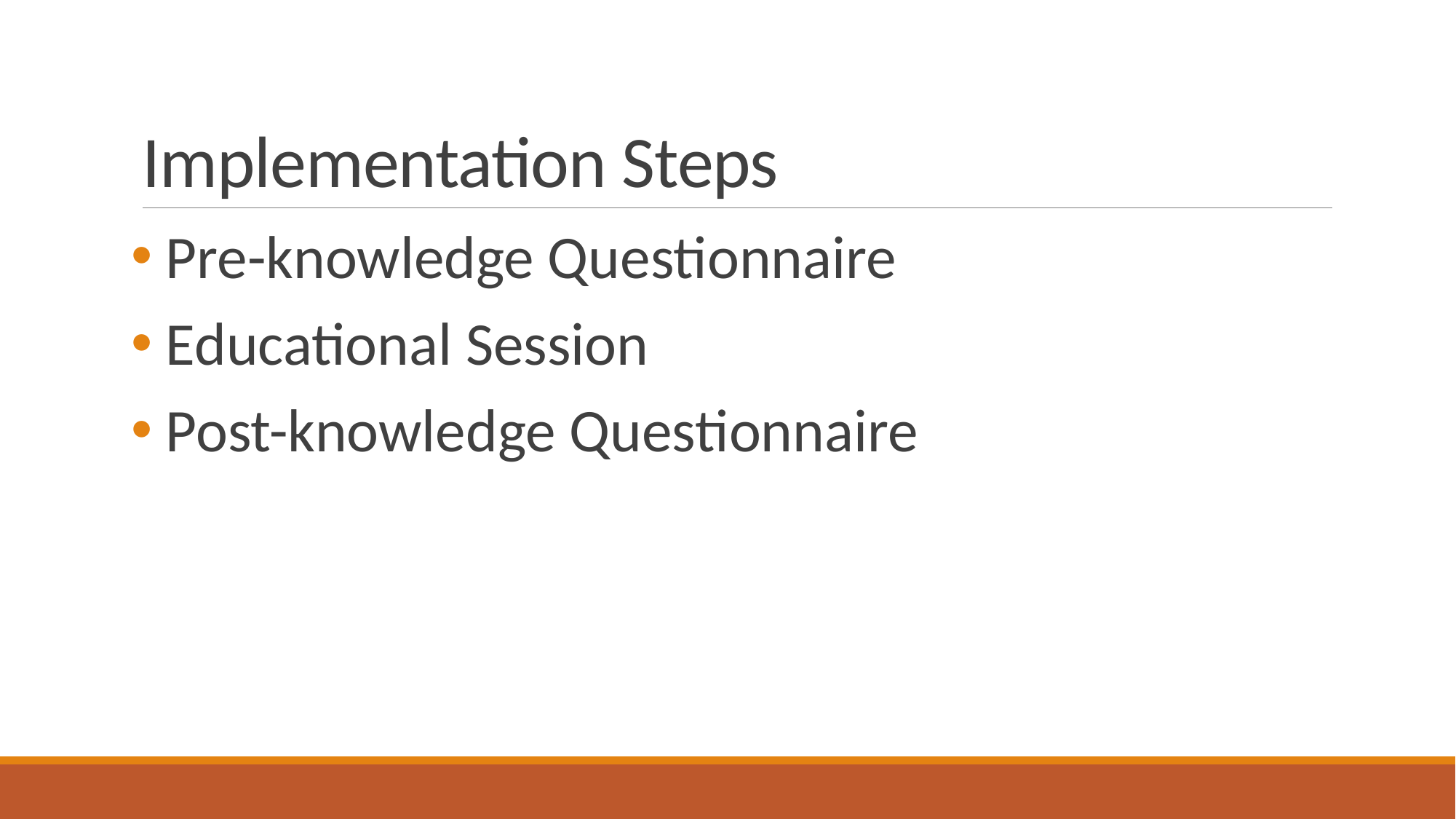

# Implementation Steps
 Pre-knowledge Questionnaire
 Educational Session
 Post-knowledge Questionnaire